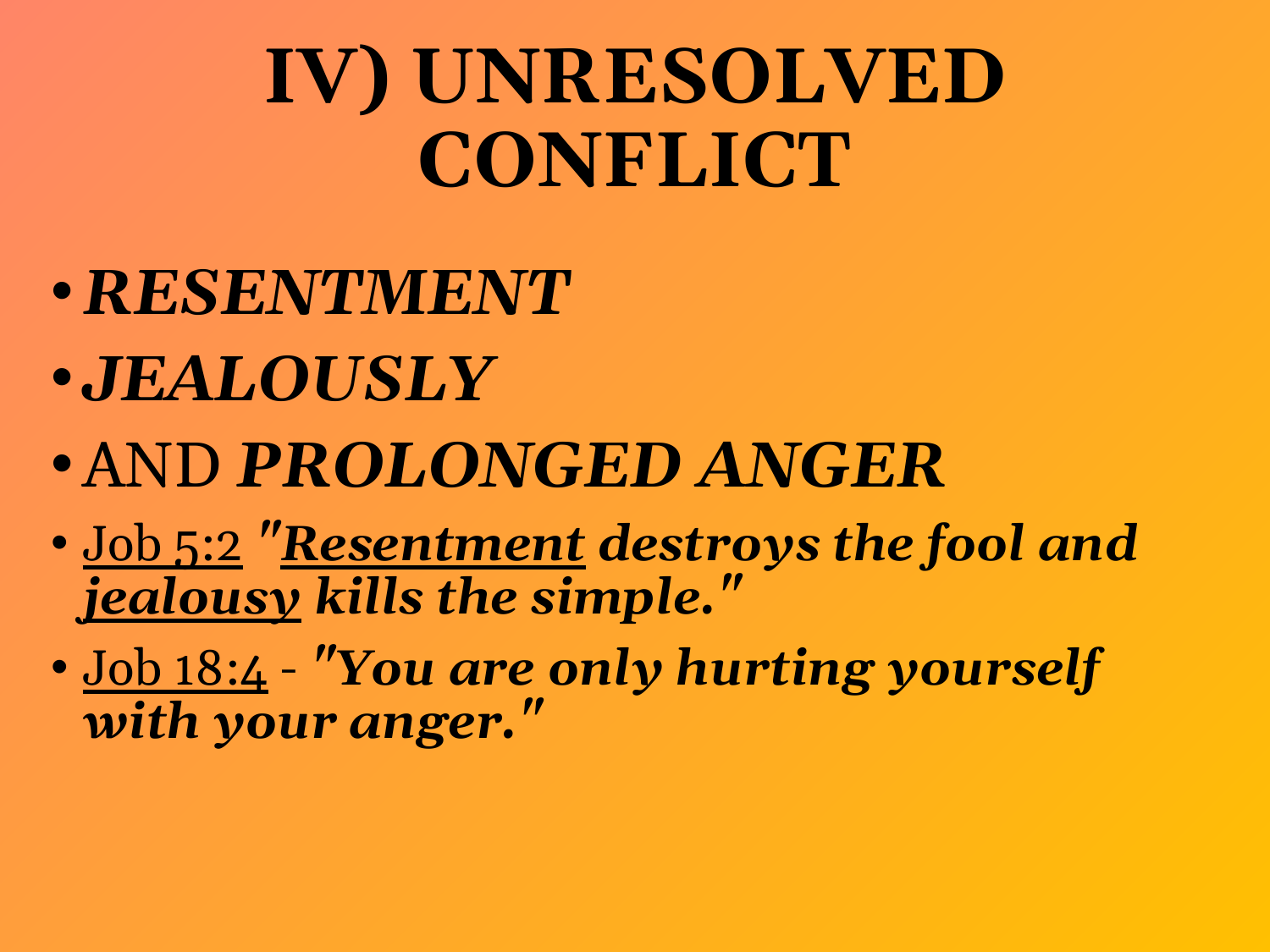

# IV) UNRESOLVED CONFLICT
RESENTMENT
JEALOUSLY
AND PROLONGED ANGER
Job 5:2 "Resentment destroys the fool and jealousy kills the simple."
Job 18:4 - "You are only hurting yourself with your anger."